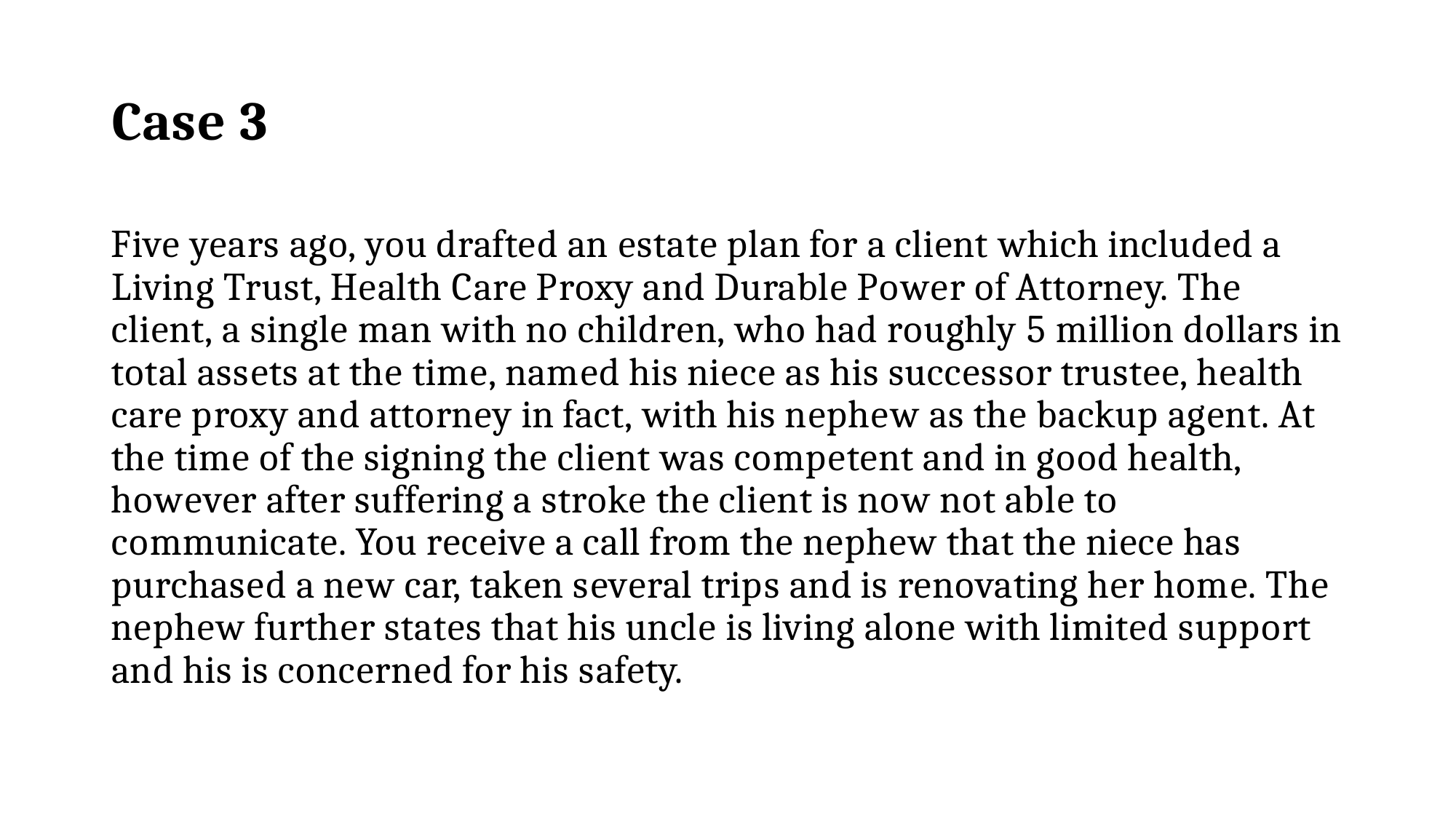

# Case 3
Five years ago, you drafted an estate plan for a client which included a Living Trust, Health Care Proxy and Durable Power of Attorney. The client, a single man with no children, who had roughly 5 million dollars in total assets at the time, named his niece as his successor trustee, health care proxy and attorney in fact, with his nephew as the backup agent. At the time of the signing the client was competent and in good health, however after suffering a stroke the client is now not able to communicate. You receive a call from the nephew that the niece has purchased a new car, taken several trips and is renovating her home. The nephew further states that his uncle is living alone with limited support and his is concerned for his safety.